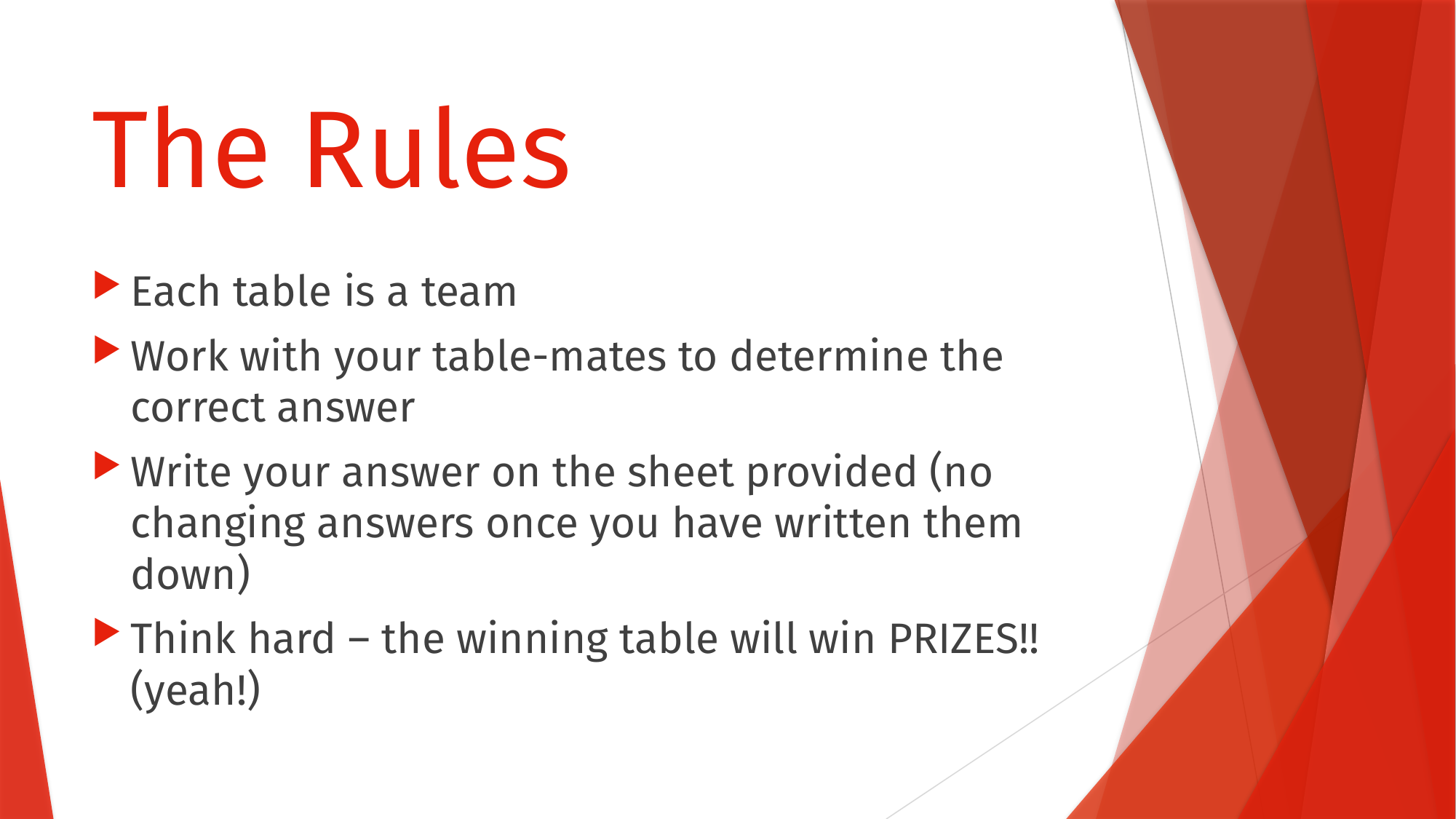

# The Rules
Each table is a team
Work with your table-mates to determine the correct answer
Write your answer on the sheet provided (no changing answers once you have written them down)
Think hard – the winning table will win PRIZES!! (yeah!)